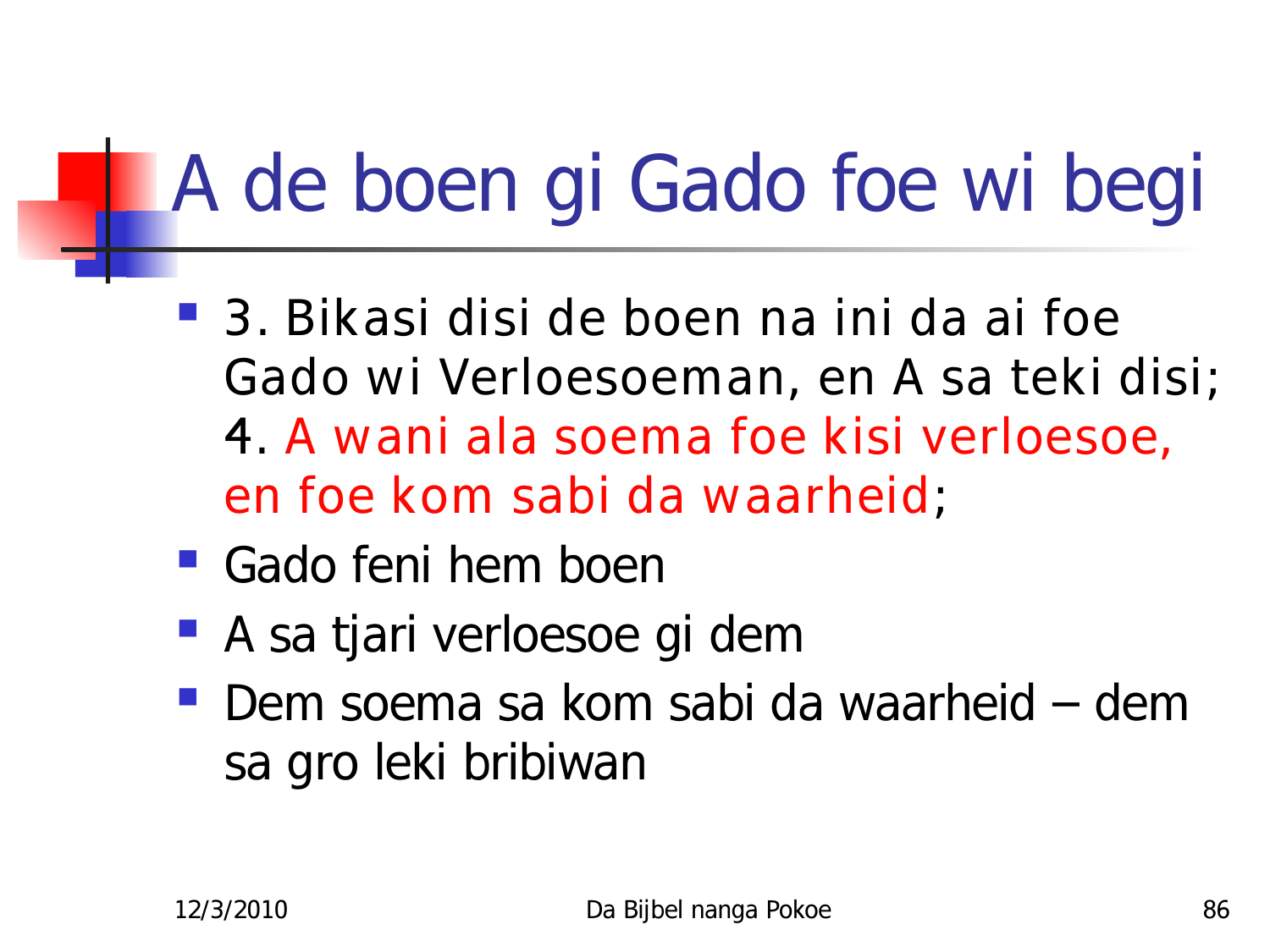

# A de boen gi Gado foe wi begi
3. Bikasi disi de boen na ini da ai foe Gado wi Verloesoeman, en A sa teki disi; 4. A wani ala soema foe kisi verloesoe, en foe kom sabi da waarheid;
Gado feni hem boen
A sa tjari verloesoe gi dem
Dem soema sa kom sabi da waarheid – dem sa gro leki bribiwan
12/3/2010
Da Bijbel nanga Pokoe
86